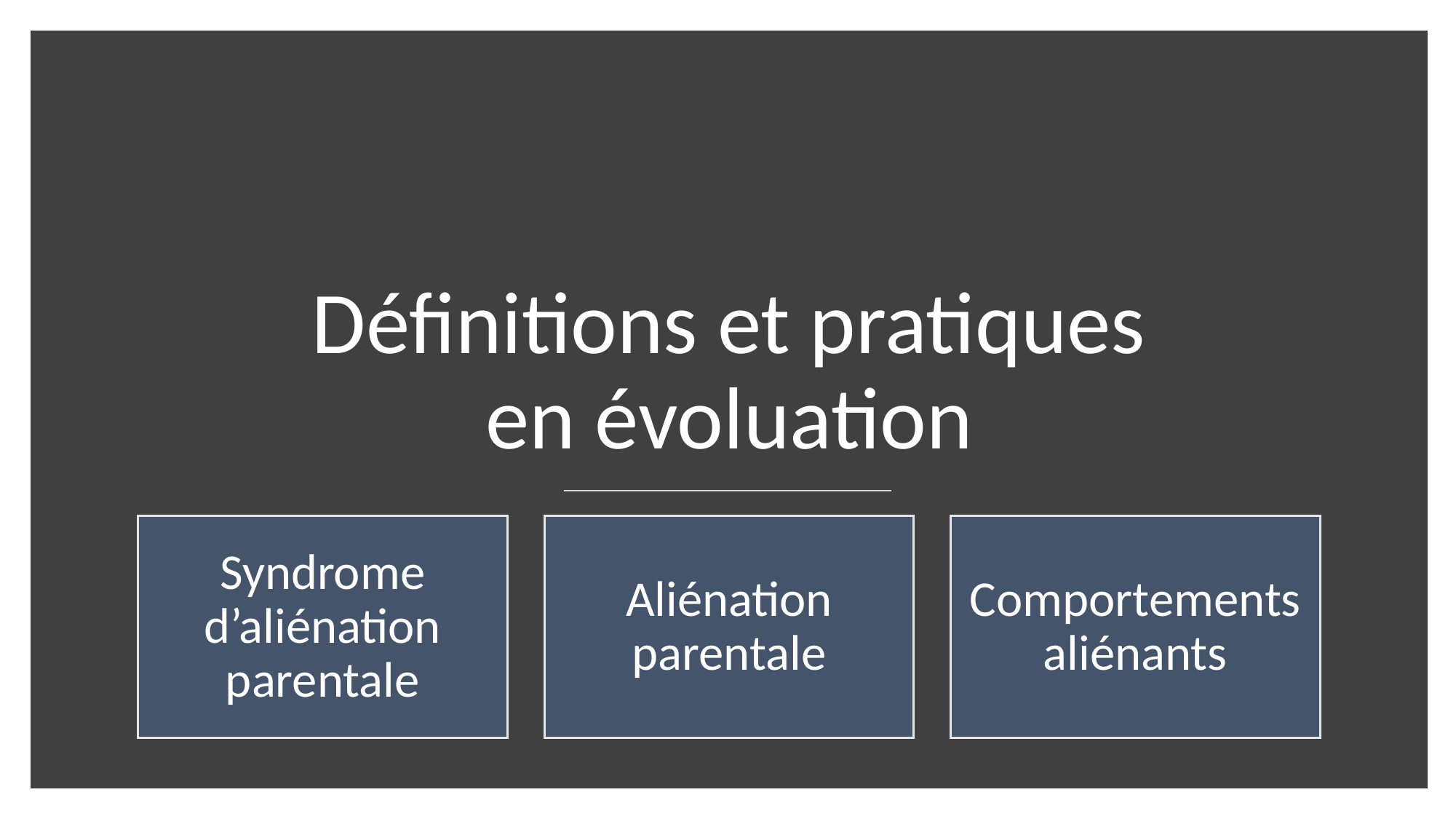

# Définitions et pratiques en évoluation
Syndrome d’aliénation parentale
Aliénation parentale
Comportements aliénants